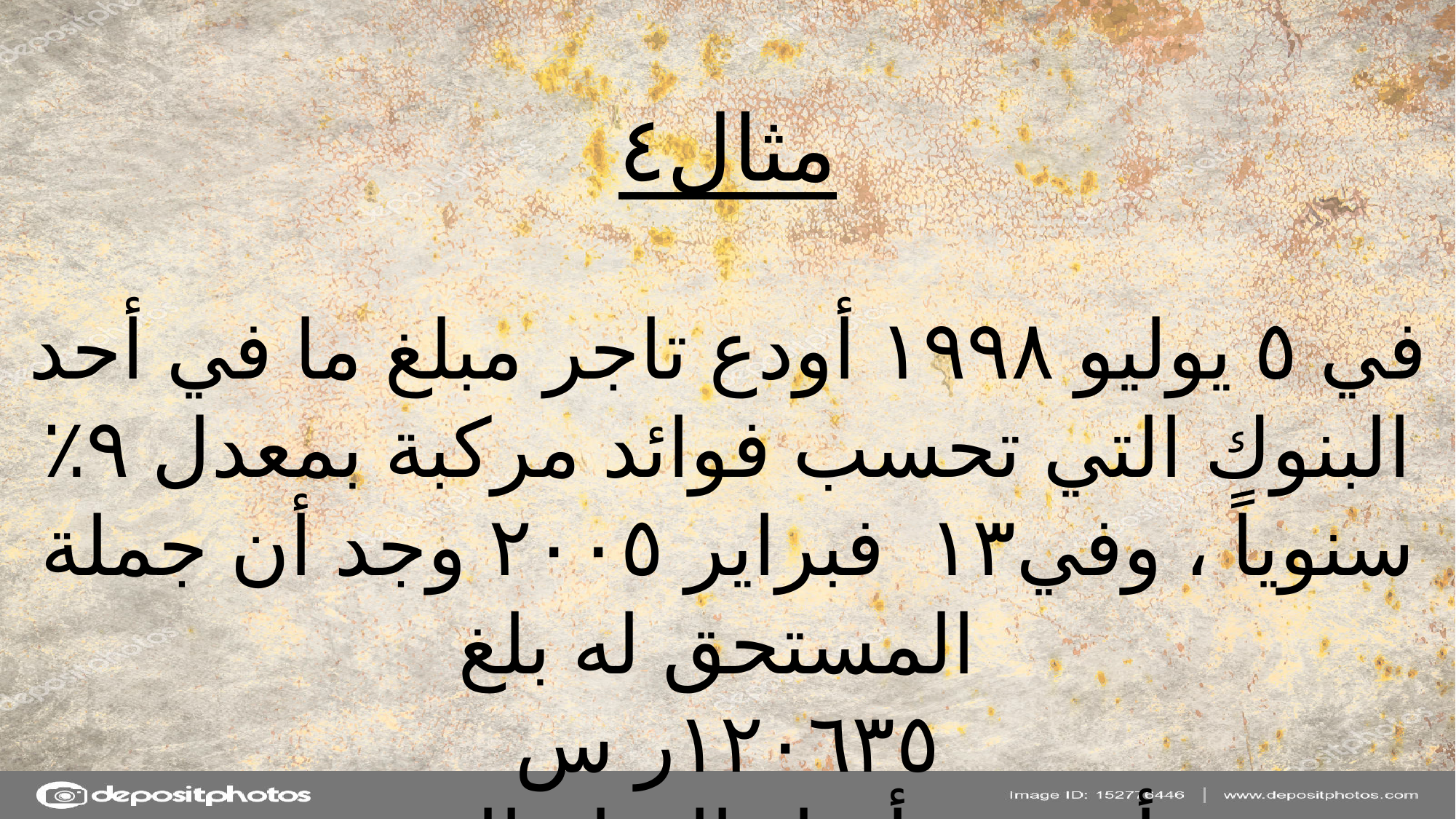

مثال٤

في ٥ يوليو ١٩٩٨ أودع تاجر مبلغ ما في أحد البنوك التي تحسب فوائد مركبة بمعدل ٩٪ سنوياً ، وفي١٣  فبراير ٢٠٠٥ وجد أن جملة المستحق له بلغ
١٢٠٦٣٥ر س
 أحسب أصل المبلغ المودع.